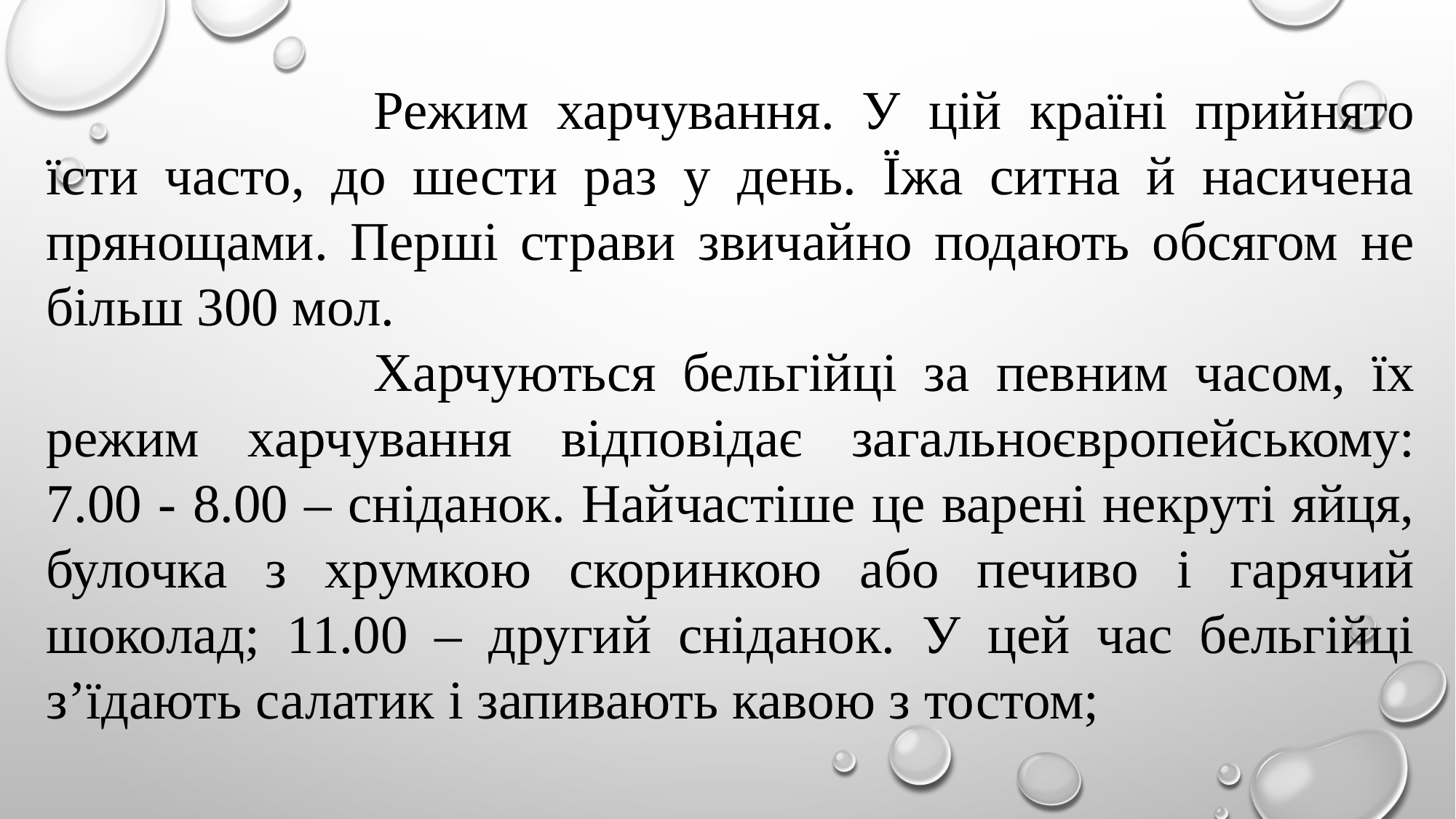

Режим харчування. У цій країні прийнято їсти часто, до шести раз у день. Їжа ситна й насичена прянощами. Перші страви звичайно подають обсягом не більш 300 мол.
			Харчуються бельгійці за певним часом, їх режим харчування відповідає загальноєвропейському: 7.00 - 8.00 – сніданок. Найчастіше це варені некруті яйця, булочка з хрумкою скоринкою або печиво і гарячий шоколад; 11.00 – другий сніданок. У цей час бельгійці з’їдають салатик і запивають кавою з тостом;